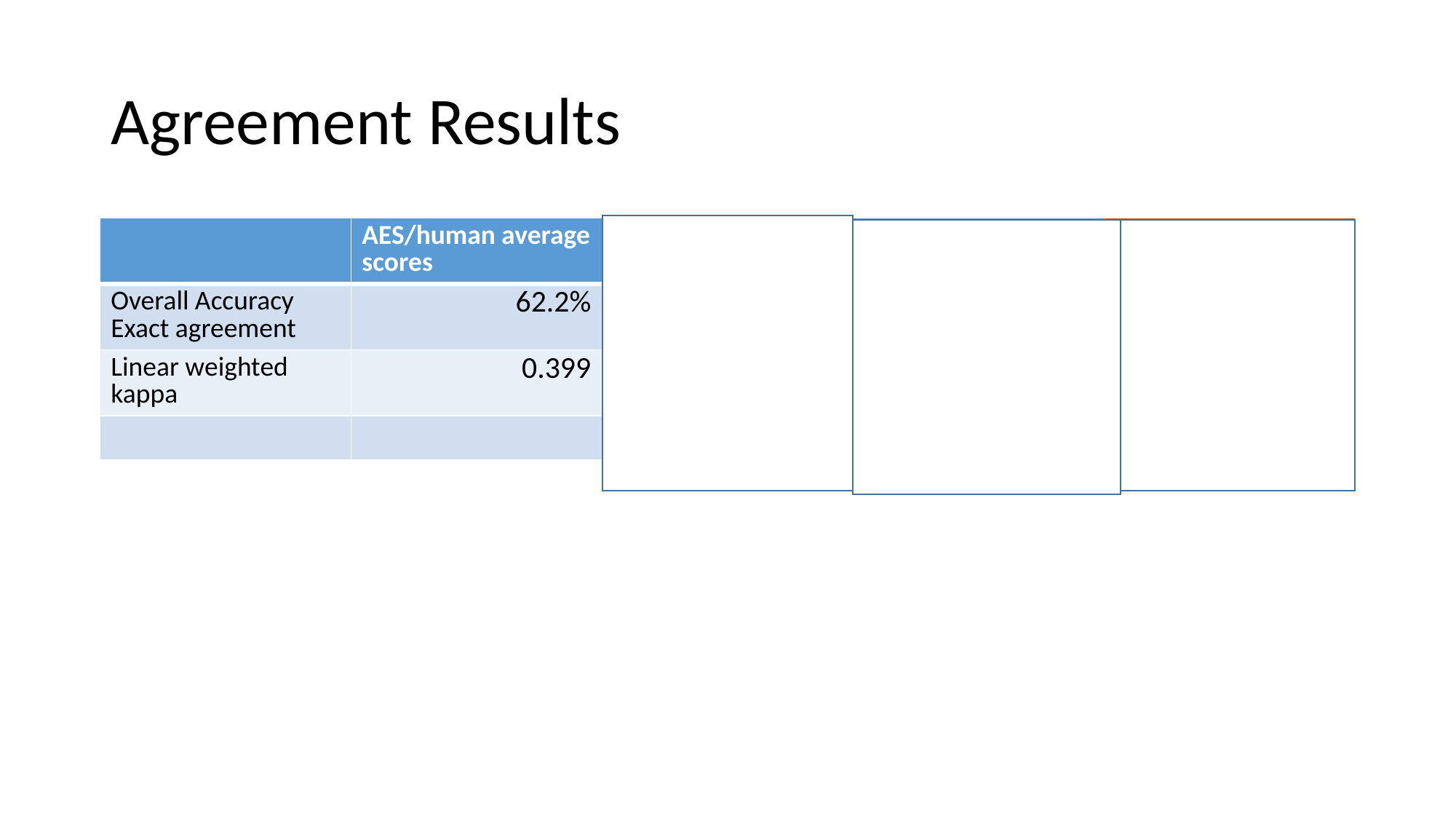

# Agreement Results

|  | AES/human average scores | AES/blind scores | AES/teachers scores | Teacher’s and blind raters |
| --- | --- | --- | --- | --- |
| Overall Accuracy Exact agreement | 62.2% | 57.6% | 53.6% | 45.8% |
| Linear weighted kappa | 0.399 | 0.369 | 0.345 | 0.276 |
|  |  |  |  |  |